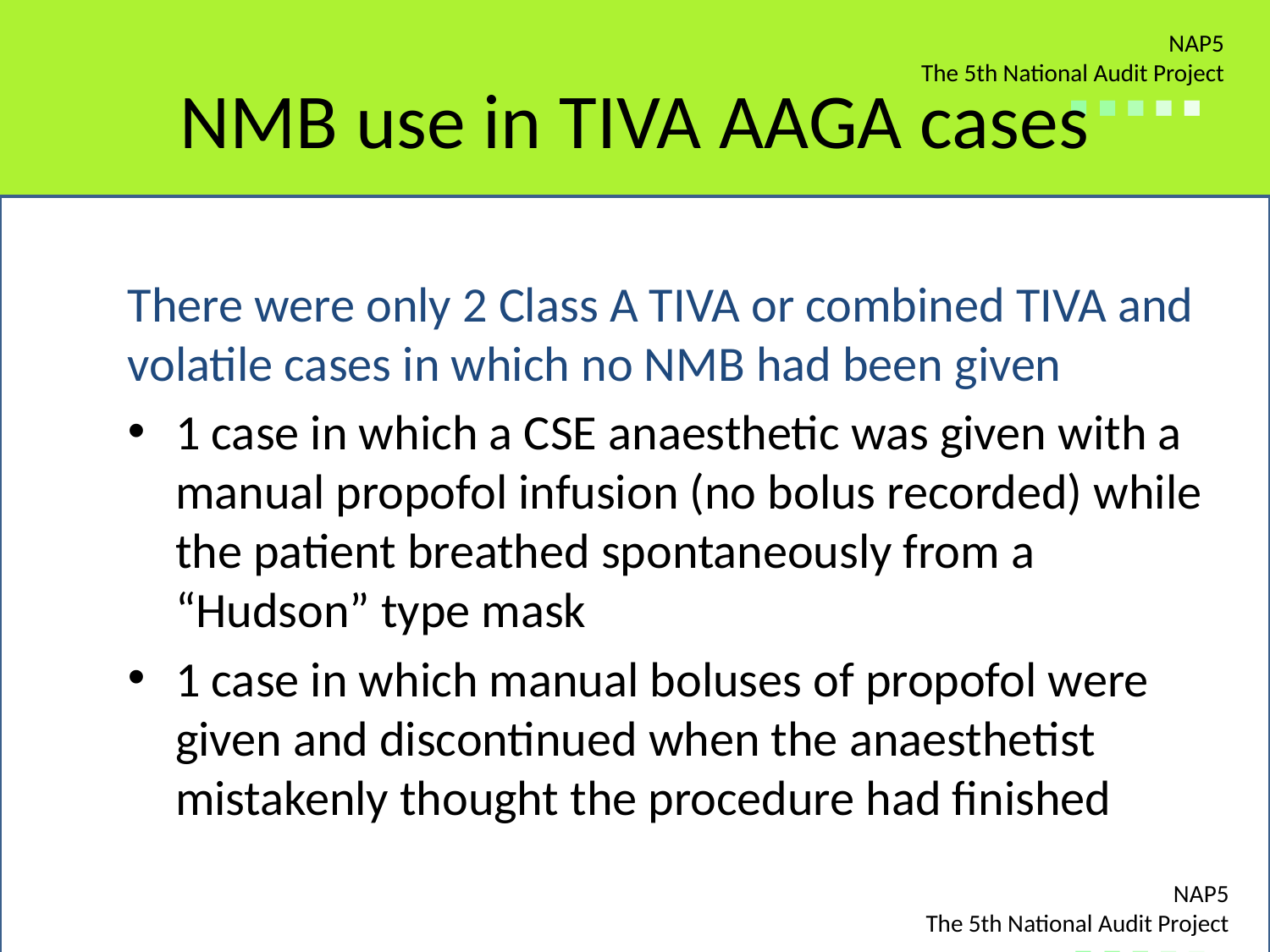

# NMB use in TIVA AAGA cases

There were only 2 Class A TIVA or combined TIVA and volatile cases in which no NMB had been given
1 case in which a CSE anaesthetic was given with a manual propofol infusion (no bolus recorded) while the patient breathed spontaneously from a “Hudson” type mask
1 case in which manual boluses of propofol were given and discontinued when the anaesthetist mistakenly thought the procedure had finished